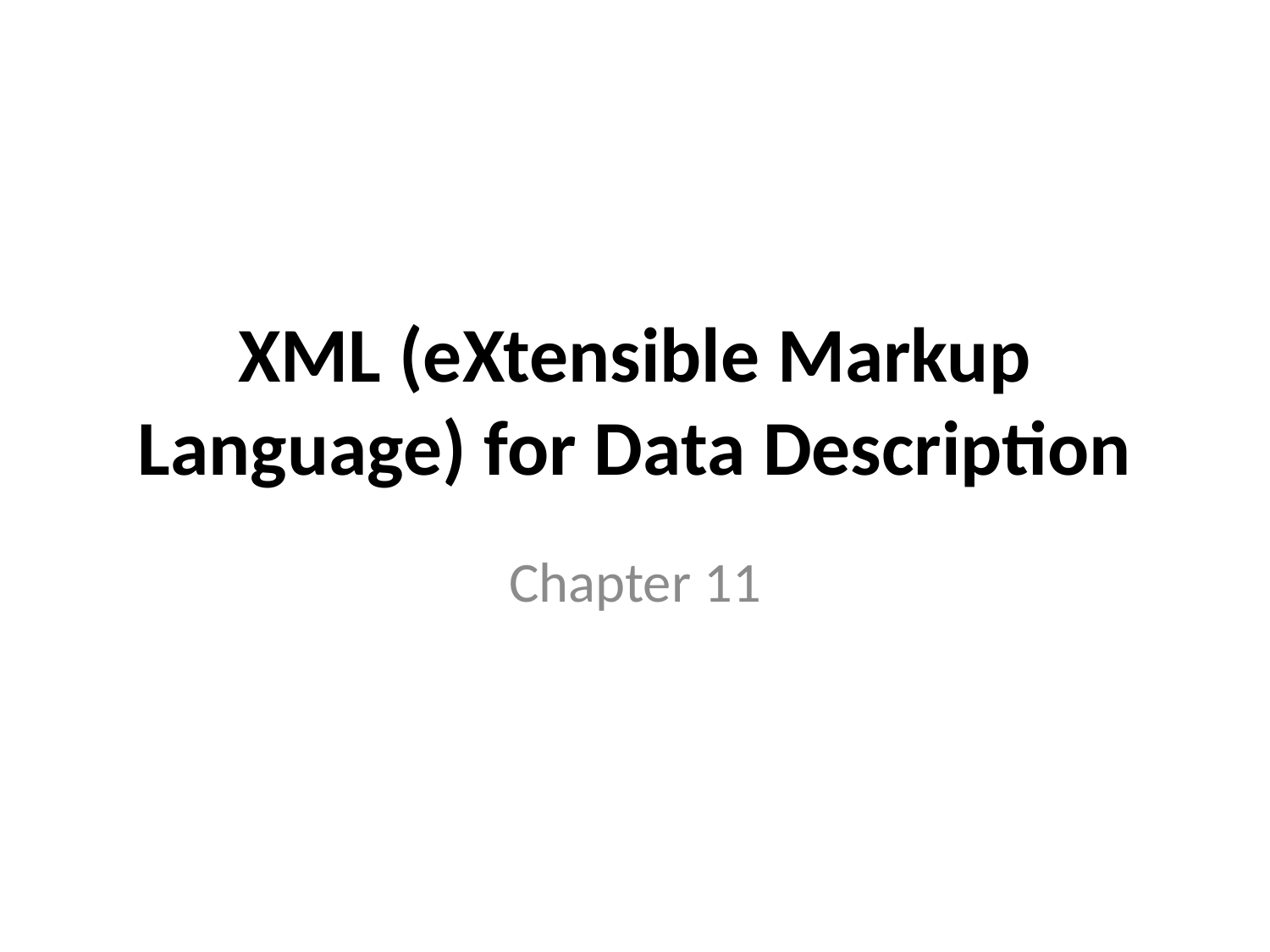

# XML (eXtensible Markup Language) for Data Description
Chapter 11